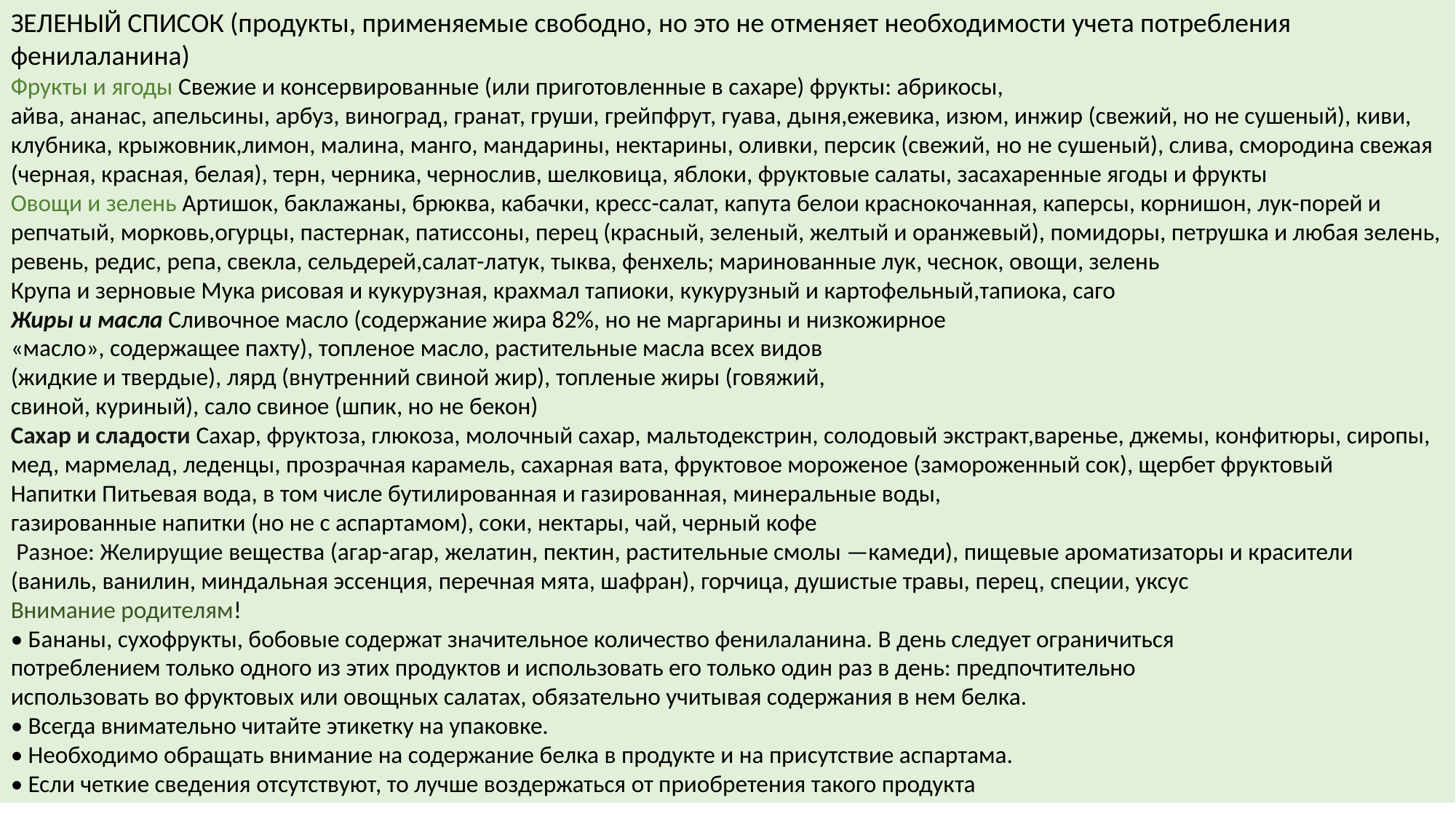

ЗЕЛЕНЫЙ СПИСОК (продукты, применяемые свободно, но это не отменяет необходимости учета потребления фенилаланина)
Фрукты и ягоды Свежие и консервированные (или приготовленные в сахаре) фрукты: абрикосы,
айва, ананас, апельсины, арбуз, виноград, гранат, груши, грейпфрут, гуава, дыня,ежевика, изюм, инжир (свежий, но не сушеный), киви, клубника, крыжовник,лимон, малина, манго, мандарины, нектарины, оливки, персик (свежий, но не сушеный), слива, смородина свежая (черная, красная, белая), терн, черника, чернослив, шелковица, яблоки, фруктовые салаты, засахаренные ягоды и фрукты
Овощи и зелень Артишок, баклажаны, брюква, кабачки, кресс-салат, капута белои краснокочанная, каперсы, корнишон, лук-порей и репчатый, морковь,огурцы, пастернак, патиссоны, перец (красный, зеленый, желтый и оранжевый), помидоры, петрушка и любая зелень, ревень, редис, репа, свекла, сельдерей,салат-латук, тыква, фенхель; маринованные лук, чеснок, овощи, зелень
Крупа и зерновые Мука рисовая и кукурузная, крахмал тапиоки, кукурузный и картофельный,тапиока, саго
Жиры и масла Сливочное масло (содержание жира 82%, но не маргарины и низкожирное
«масло», содержащее пахту), топленое масло, растительные масла всех видов
(жидкие и твердые), лярд (внутренний свиной жир), топленые жиры (говяжий,
свиной, куриный), сало свиное (шпик, но не бекон)
Сахар и сладости Сахар, фруктоза, глюкоза, молочный сахар, мальтодекстрин, солодовый экстракт,варенье, джемы, конфитюры, сиропы, мед, мармелад, леденцы, прозрачная карамель, сахарная вата, фруктовое мороженое (замороженный сок), щербет фруктовый
Напитки Питьевая вода, в том числе бутилированная и газированная, минеральные воды,
газированные напитки (но не с аспартамом), соки, нектары, чай, черный кофе
 Разное: Желирущие вещества (агар-агар, желатин, пектин, растительные смолы —камеди), пищевые ароматизаторы и красители (ваниль, ванилин, миндальная эссенция, перечная мята, шафран), горчица, душистые травы, перец, специи, уксус
Внимание родителям!
• Бананы, сухофрукты, бобовые содержат значительное количество фенилаланина. В день следует ограничиться
потреблением только одного из этих продуктов и использовать его только один раз в день: предпочтительно
использовать во фруктовых или овощных салатах, обязательно учитывая содержания в нем белка.
• Всегда внимательно читайте этикетку на упаковке.
• Необходимо обращать внимание на содержание белка в продукте и на присутствие аспартама.
• Если четкие сведения отсутствуют, то лучше воздержаться от приобретения такого продукта